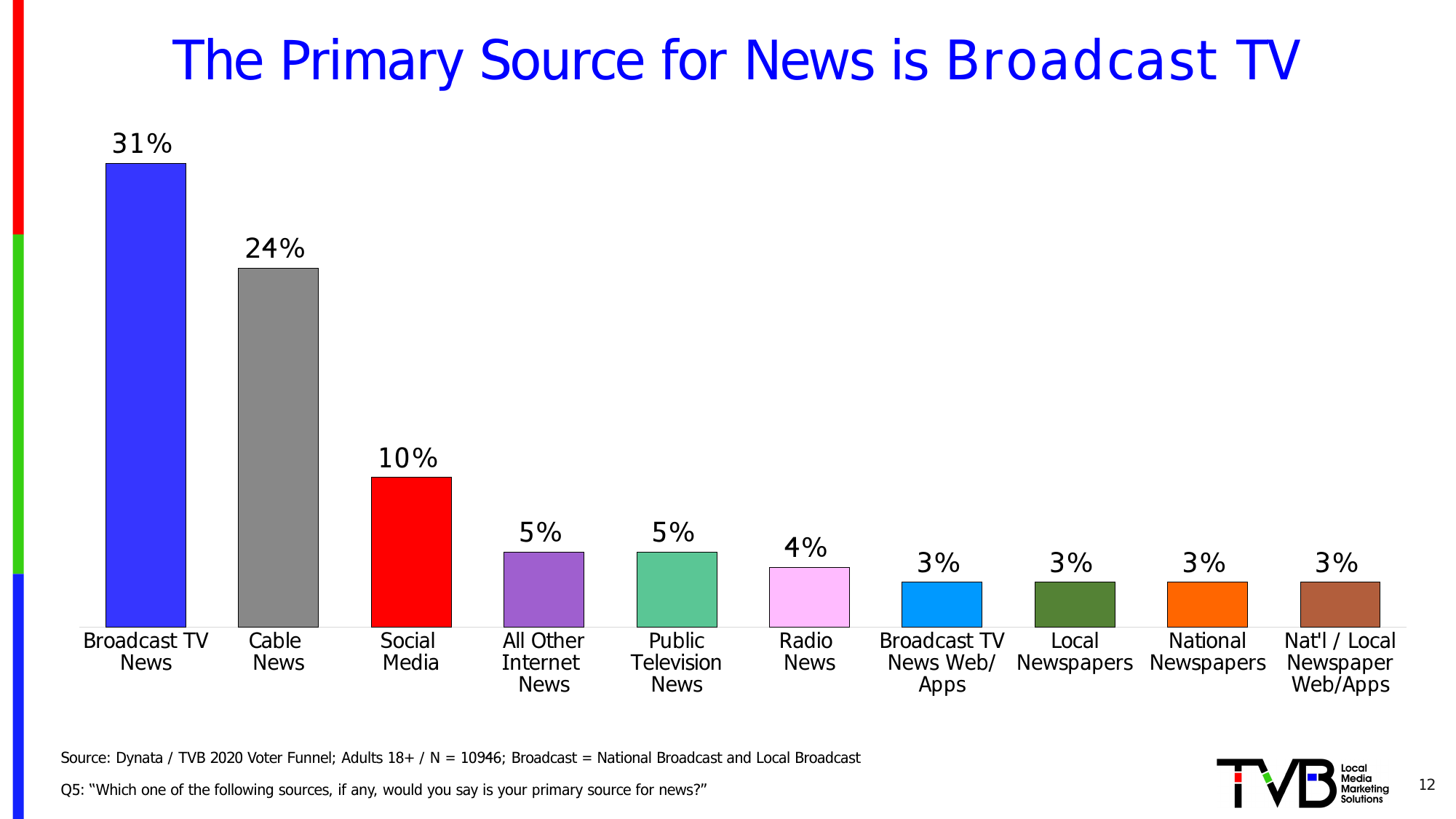

# The Primary Source for News is Broadcast TV

### Chart

| Category | Series 1 |
|---|---|
| Broadcast TV News | 0.31 |
| Cable
News | 0.24 |
| Social
Media | 0.1 |
| All Other Internet
News | 0.05 |
| Public Television News | 0.05 |
| Radio
News | 0.04 |
| Broadcast TV News Web/Apps | 0.03 |
| Local Newspapers | 0.03 |
| National Newspapers | 0.03 |
| Nat'l / Local Newspaper Web/Apps | 0.03 |
Source: Dynata / TVB 2020 Voter Funnel; Adults 18+ / N = 10946; Broadcast = National Broadcast and Local Broadcast
Q5: “Which one of the following sources, if any, would you say is your primary source for news?”
12